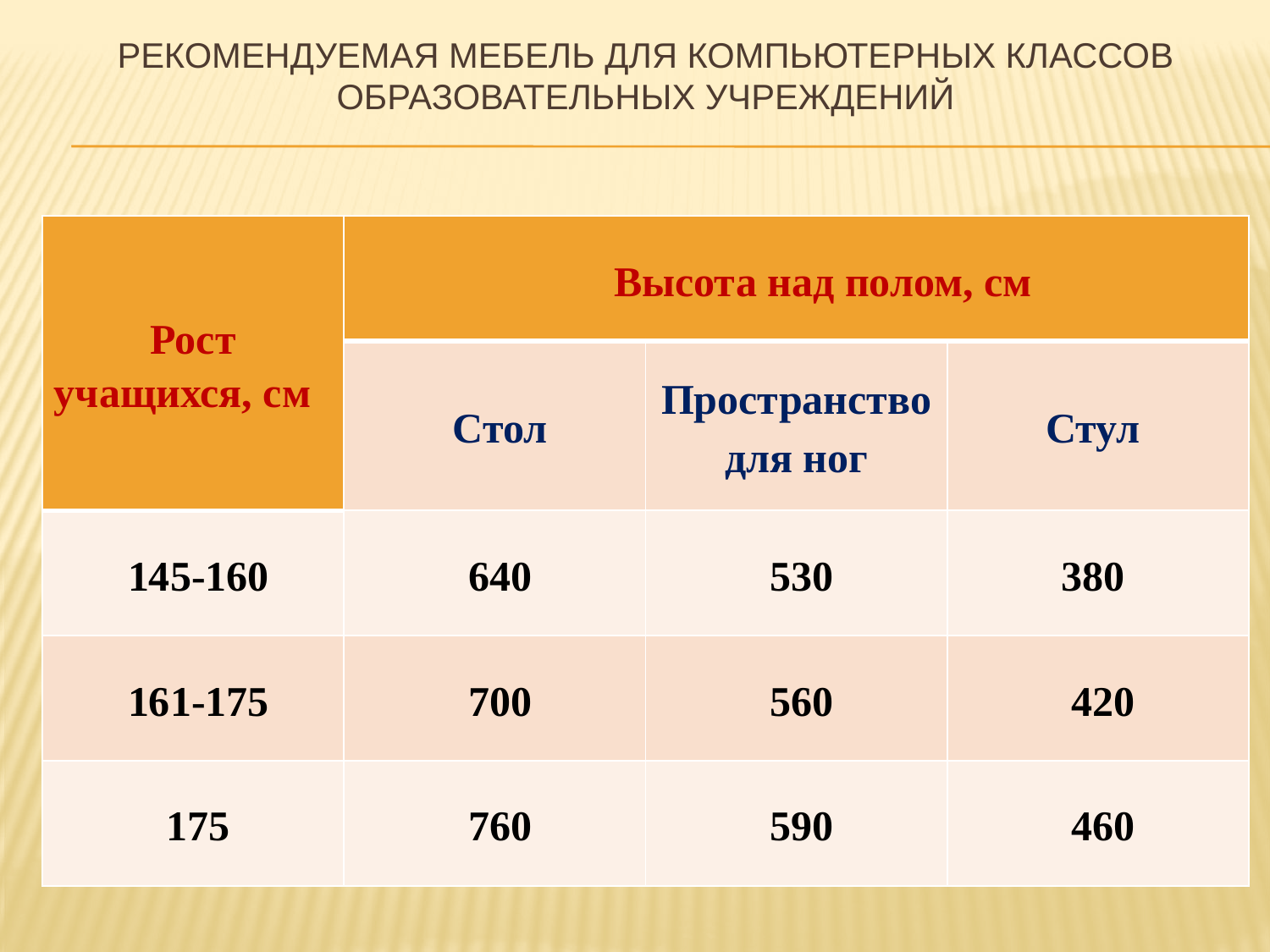

# Рекомендуемая мебель для компьютерных классов образовательных учреждений
| Рост учащихся, см | Высота над полом, см |  |  |
| --- | --- | --- | --- |
|  | Стол | Пространство для ног | Стул |
| 145-160 | 640 | 530 | 380 |
| 161-175 | 700 | 560 | 420 |
| 175 | 760 | 590 | 460 |